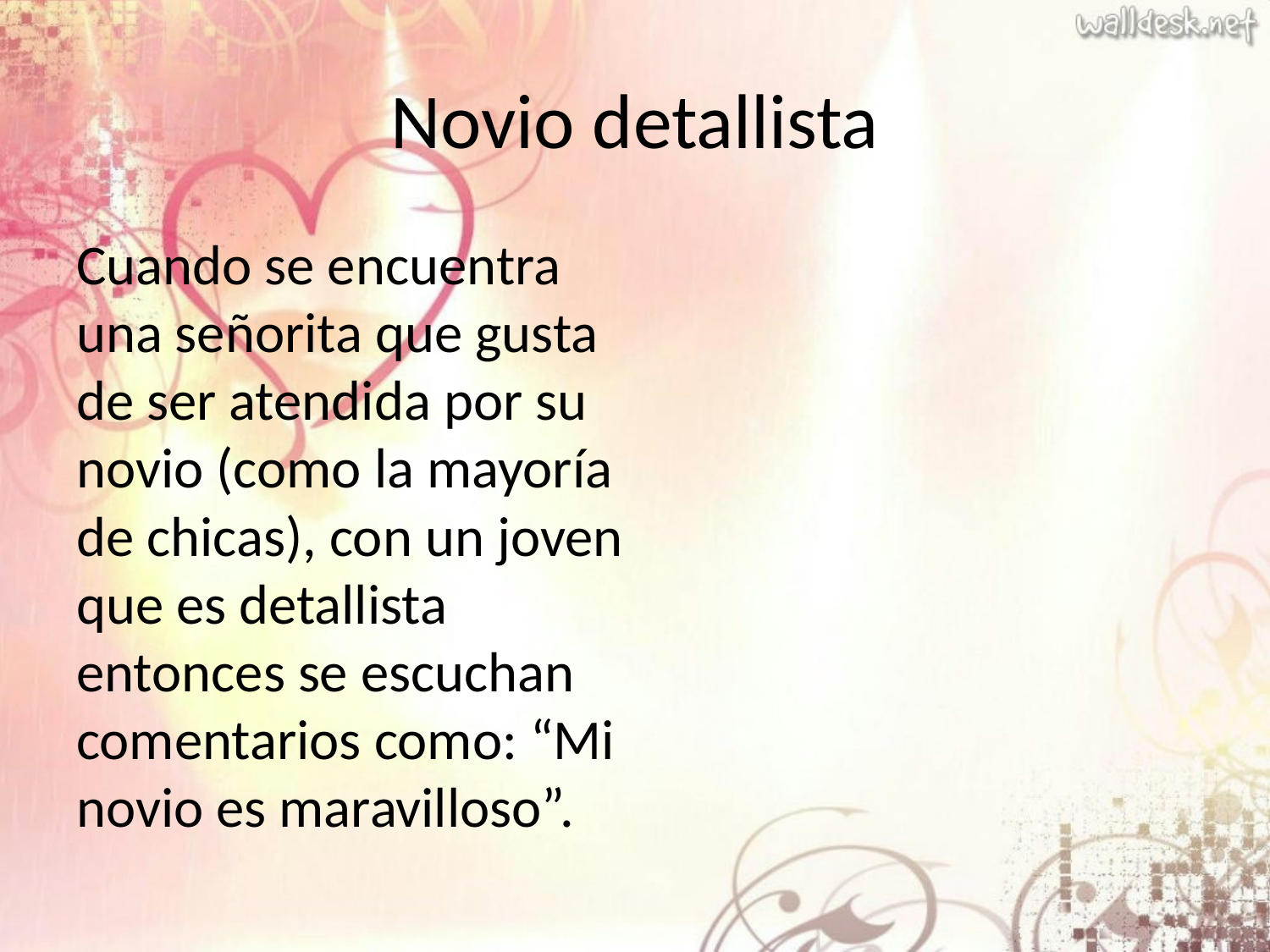

# Novio detallista
Cuando se encuentra una señorita que gusta de ser atendida por su novio (como la mayoría de chicas), con un joven que es detallista entonces se escuchan comentarios como: “Mi novio es maravilloso”.